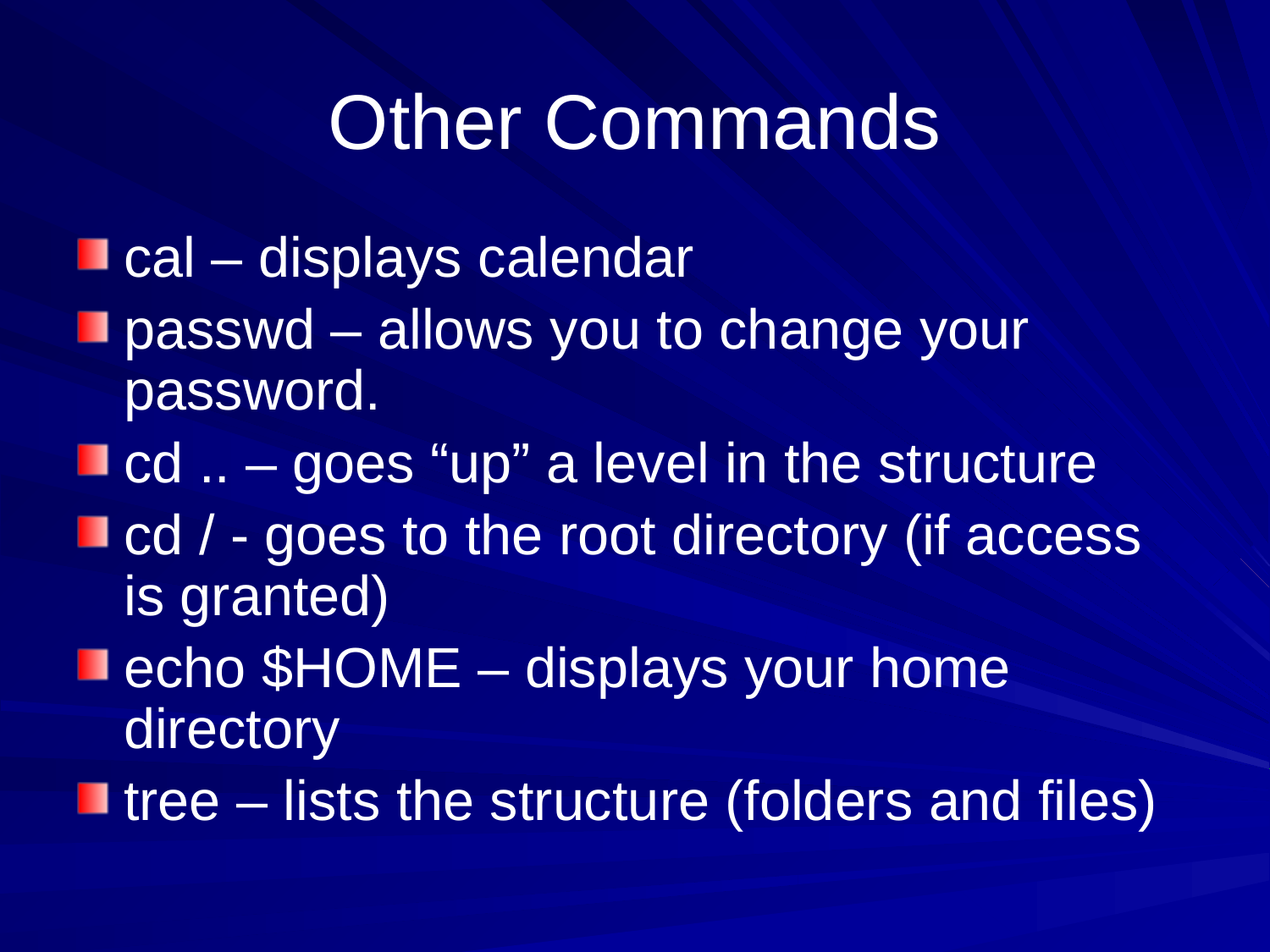

# Other Commands
cal – displays calendar
passwd – allows you to change your password.
cd .. – goes “up” a level in the structure
cd / - goes to the root directory (if access is granted)
echo $HOME – displays your home directory
tree – lists the structure (folders and files)